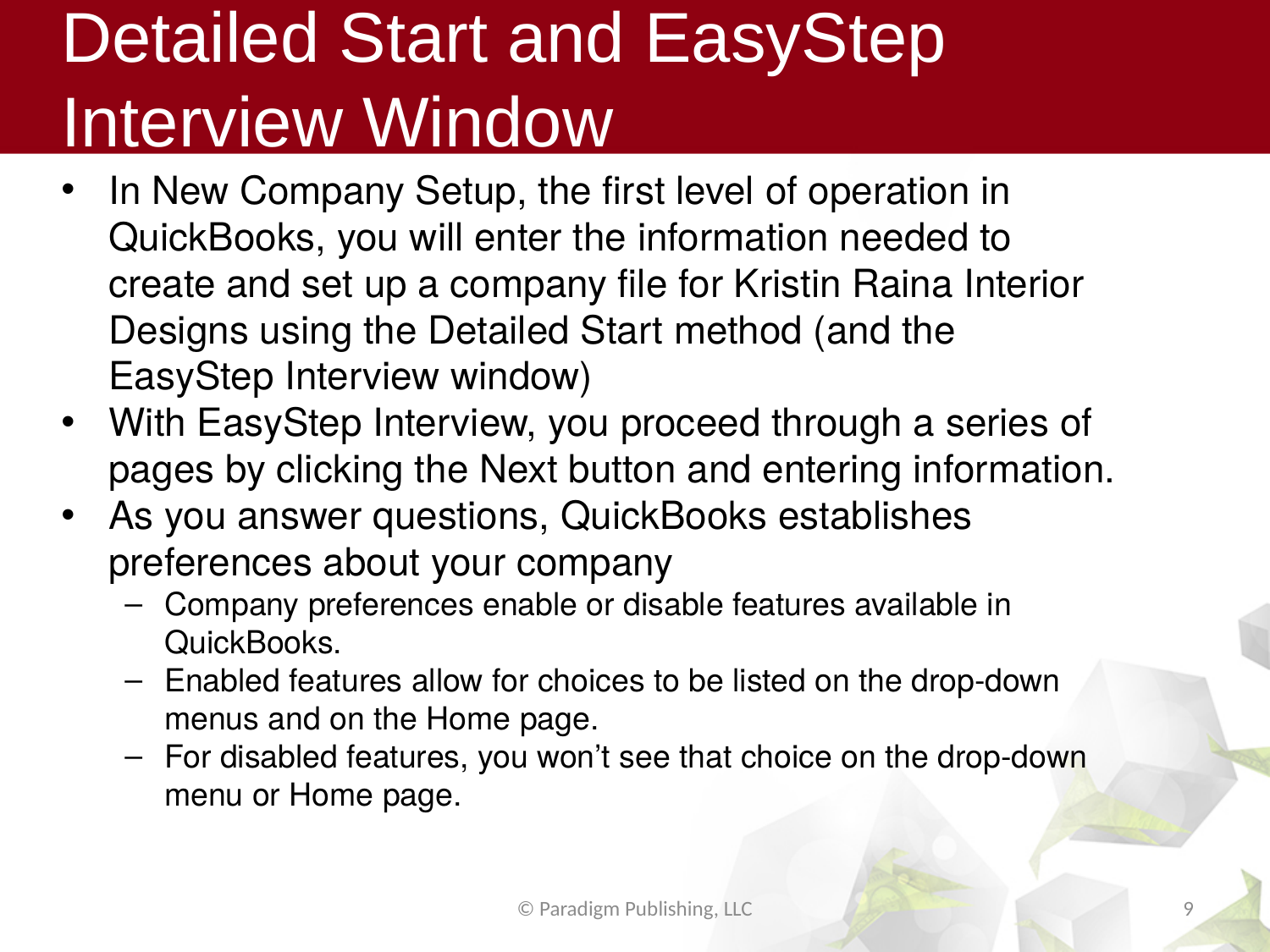

# Detailed Start and EasyStep Interview Window
In New Company Setup, the first level of operation in QuickBooks, you will enter the information needed to create and set up a company file for Kristin Raina Interior Designs using the Detailed Start method (and the EasyStep Interview window)
With EasyStep Interview, you proceed through a series of pages by clicking the Next button and entering information.
As you answer questions, QuickBooks establishes preferences about your company
Company preferences enable or disable features available in QuickBooks.
Enabled features allow for choices to be listed on the drop-down menus and on the Home page.
For disabled features, you won’t see that choice on the drop-down menu or Home page.
© Paradigm Publishing, LLC
9